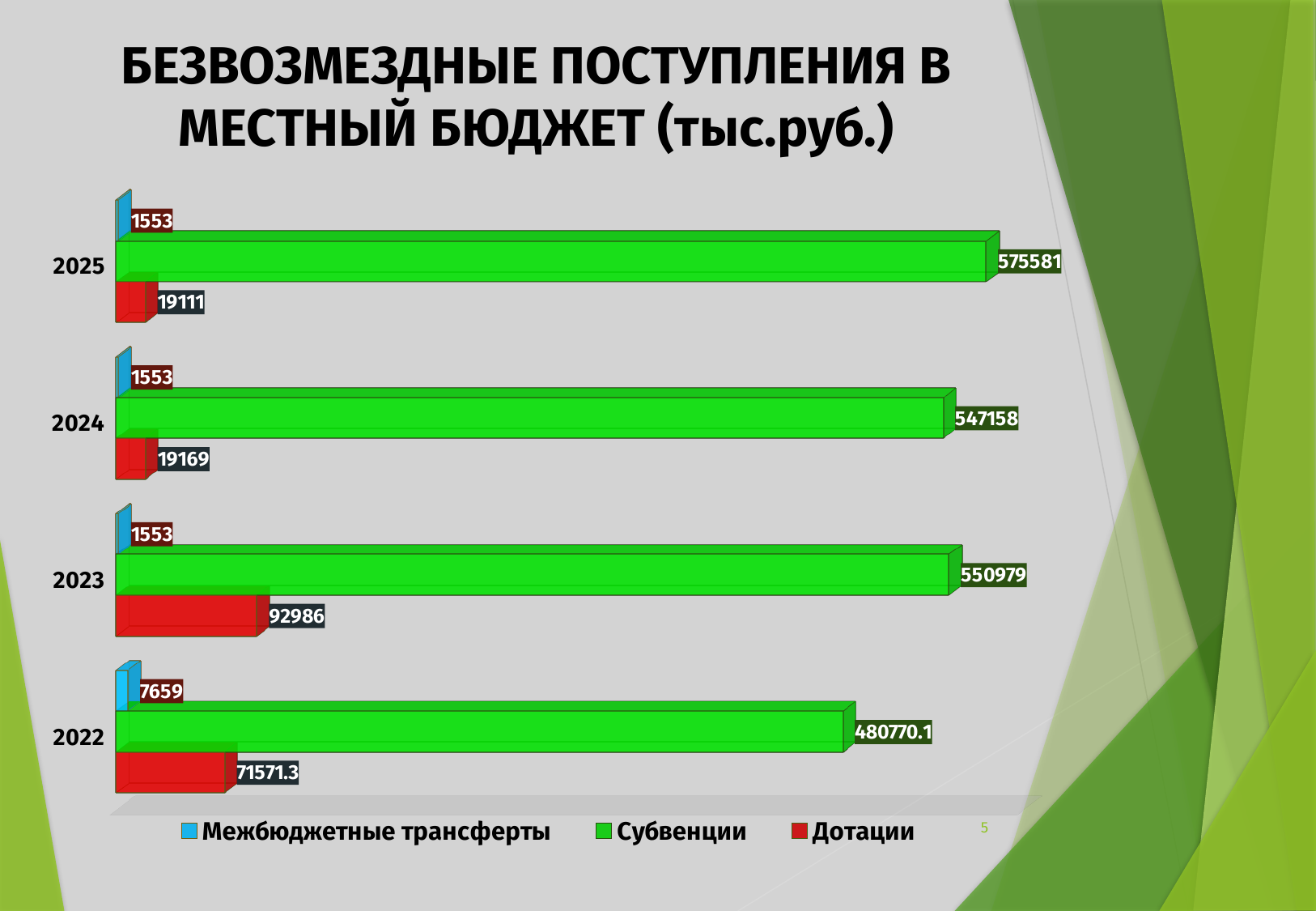

# БЕЗВОЗМЕЗДНЫЕ ПОСТУПЛЕНИЯ В МЕСТНЫЙ БЮДЖЕТ (тыс.руб.)

[unsupported chart]

5